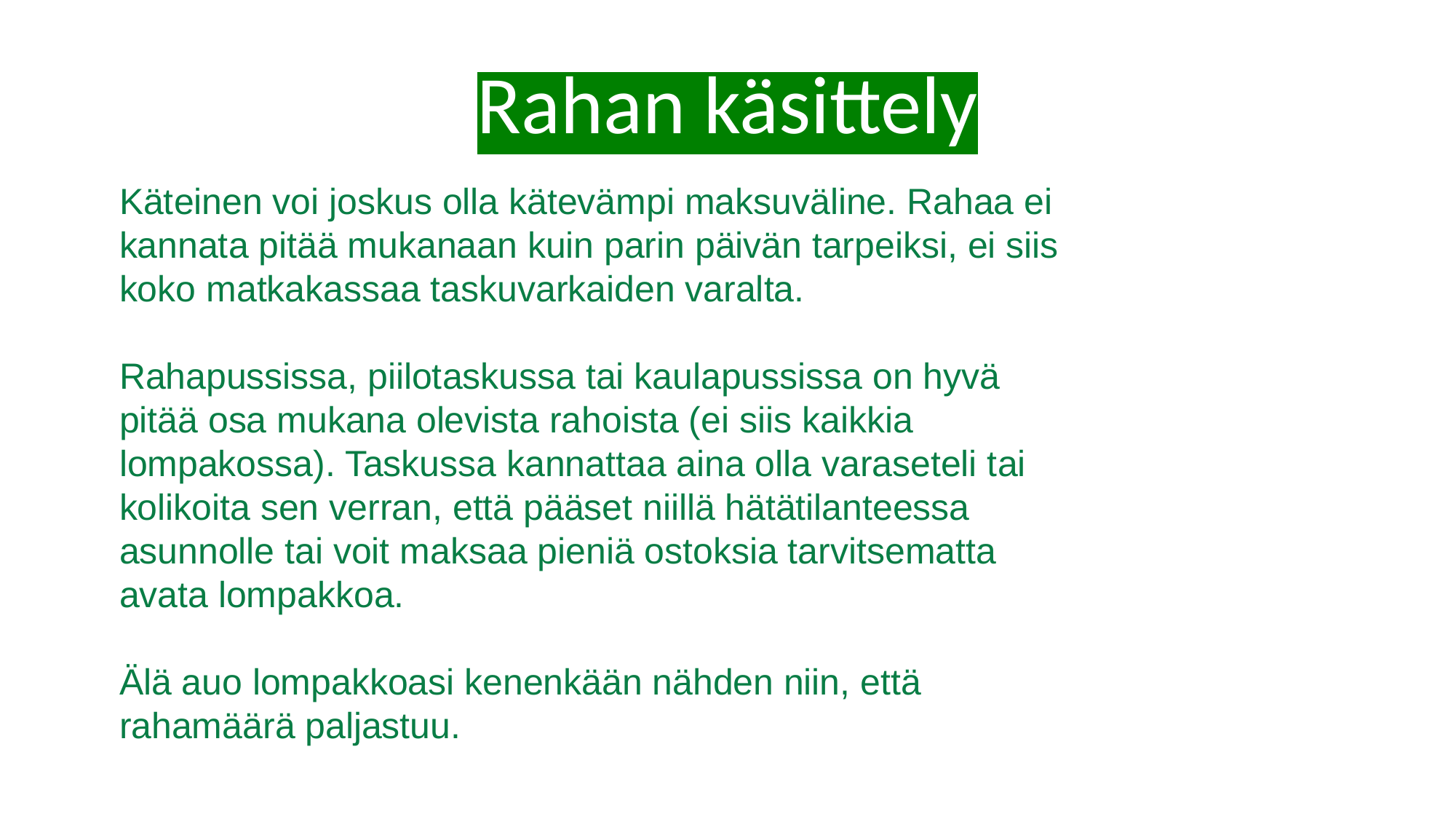

# Rahan käsittely
Käteinen voi joskus olla kätevämpi maksuväline. Rahaa ei kannata pitää mukanaan kuin parin päivän tarpeiksi, ei siis koko matkakassaa taskuvarkaiden varalta.

Rahapussissa, piilotaskussa tai kaulapussissa on hyvä pitää osa mukana olevista rahoista (ei siis kaikkia lompakossa). Taskussa kannattaa aina olla varaseteli tai kolikoita sen verran, että pääset niillä hätätilanteessa asunnolle tai voit maksaa pieniä ostoksia tarvitsematta avata lompakkoa.

Älä auo lompakkoasi kenenkään nähden niin, että rahamäärä paljastuu.